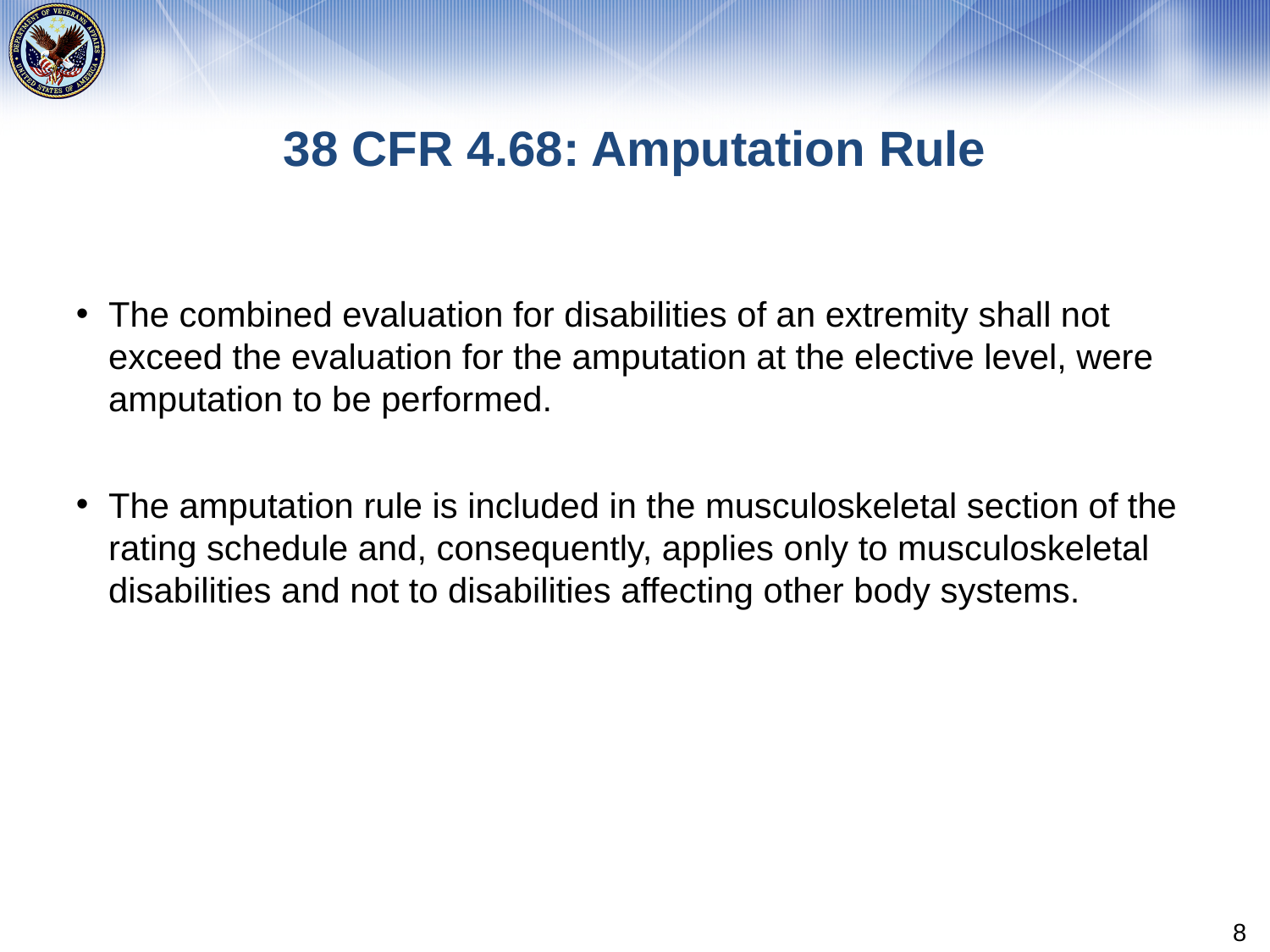

# 38 CFR 4.68: Amputation Rule
The combined evaluation for disabilities of an extremity shall not exceed the evaluation for the amputation at the elective level, were amputation to be performed.

The amputation rule is included in the musculoskeletal section of the rating schedule and, consequently, applies only to musculoskeletal disabilities and not to disabilities affecting other body systems.

8